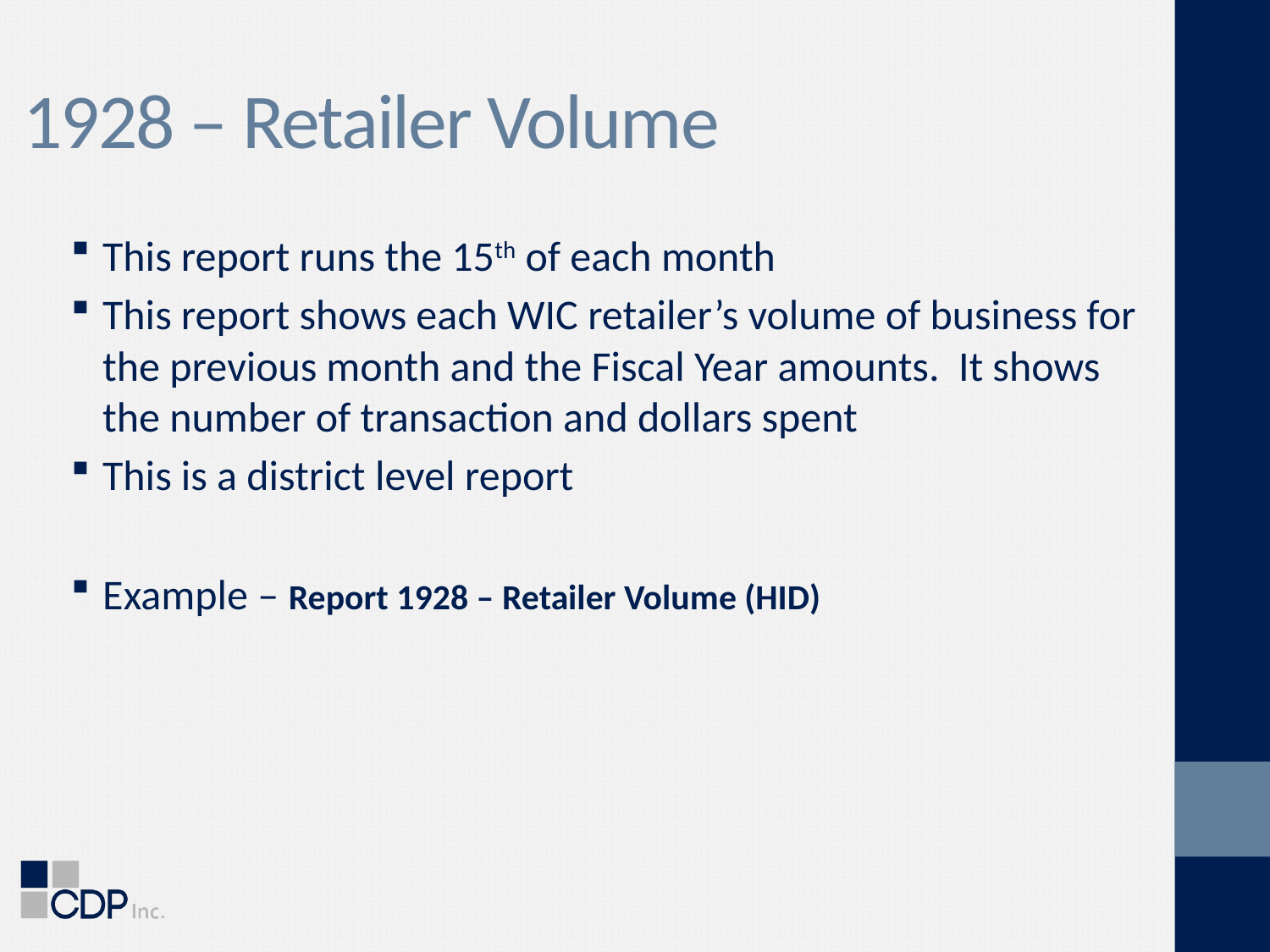

# 1928 – Retailer Volume
This report runs the 15th of each month
This report shows each WIC retailer’s volume of business for the previous month and the Fiscal Year amounts.  It shows the number of transaction and dollars spent
This is a district level report

Example – Report 1928 – Retailer Volume (HID)